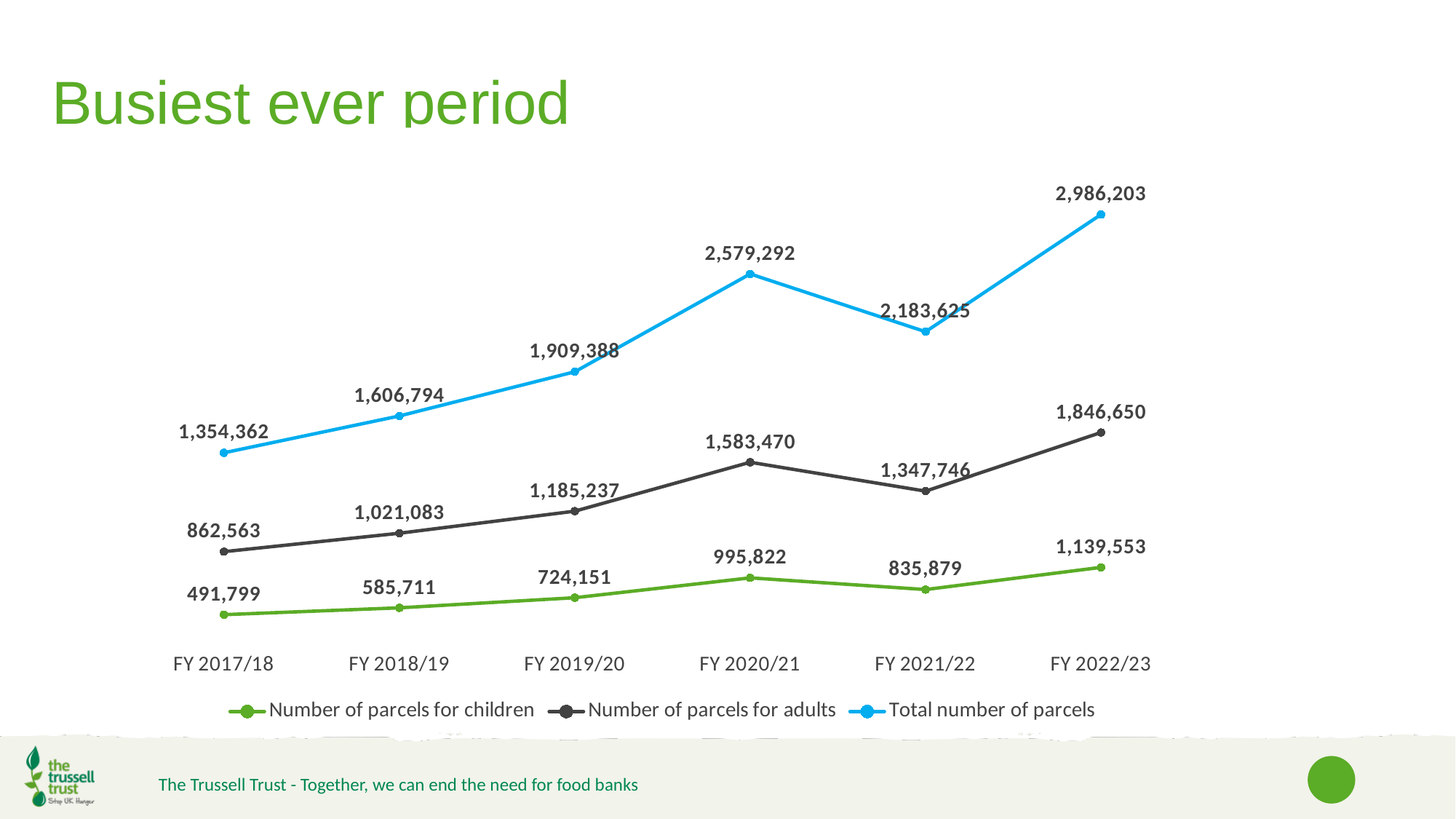

# Busiest ever period

### Chart

| Category | Number of parcels for children | Number of parcels for adults | Total number of parcels |
|---|---|---|---|
| FY 2017/18 | 491799.0 | 862563.0 | 1354362.0 |
| FY 2018/19 | 585711.0 | 1021083.0 | 1606794.0 |
| FY 2019/20 | 724151.0 | 1185237.0 | 1909388.0 |
| FY 2020/21 | 995822.0 | 1583470.0 | 2579292.0 |
| FY 2021/22 | 835879.0 | 1347746.0 | 2183625.0 |
| FY 2022/23 | 1139553.0 | 1846650.0 | 2986203.0 |
The Trussell Trust - Together, we can end the need for food banks